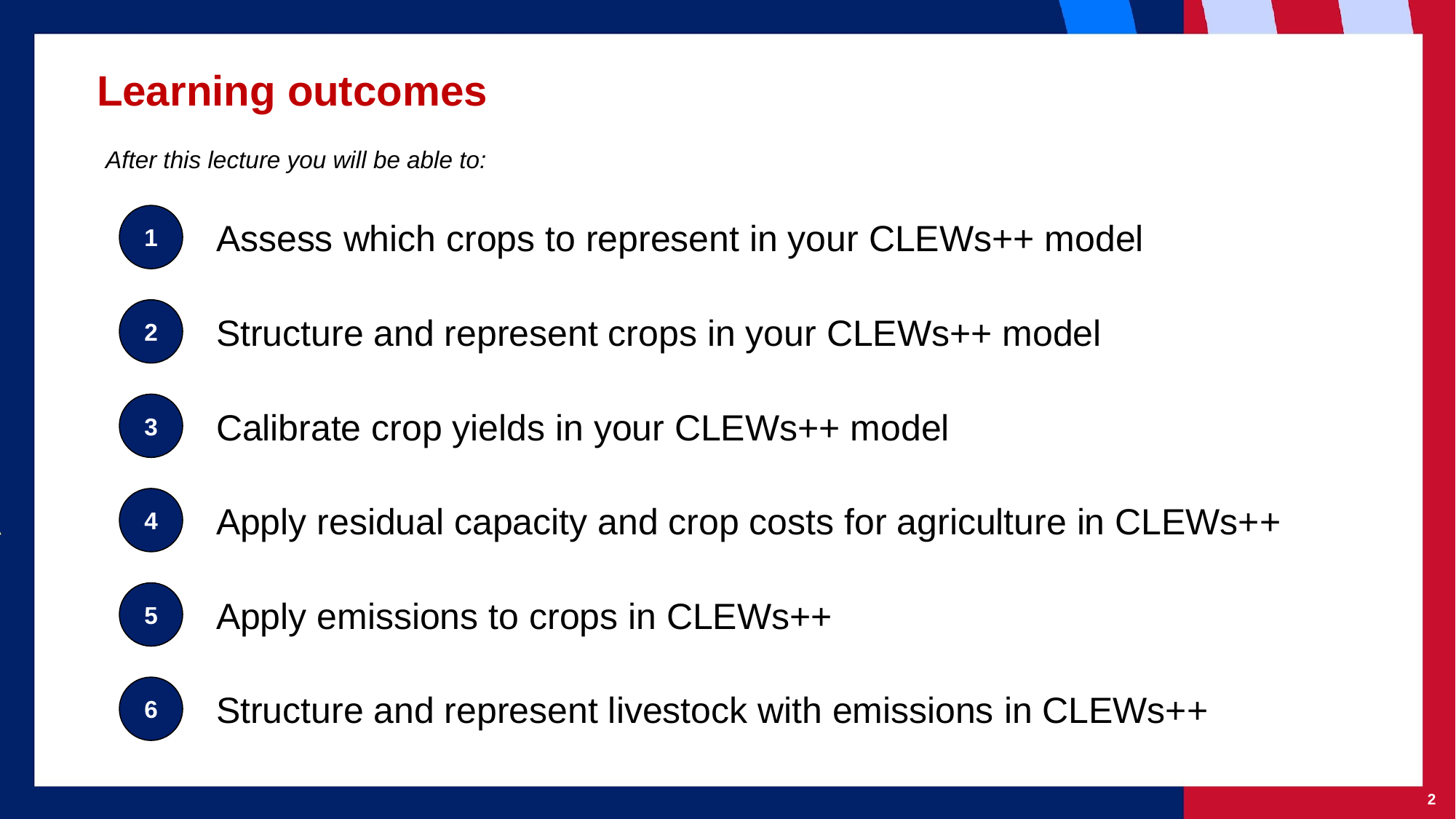

# Learning outcomes
After this lecture you will be able to:
1
Assess which crops to represent in your CLEWs++ model
2
Structure and represent crops in your CLEWs++ model
3
Calibrate crop yields in your CLEWs++ model
4
Apply residual capacity and crop costs for agriculture in CLEWs++
5
Apply emissions to crops in CLEWs++
6
Structure and represent livestock with emissions in CLEWs++
2